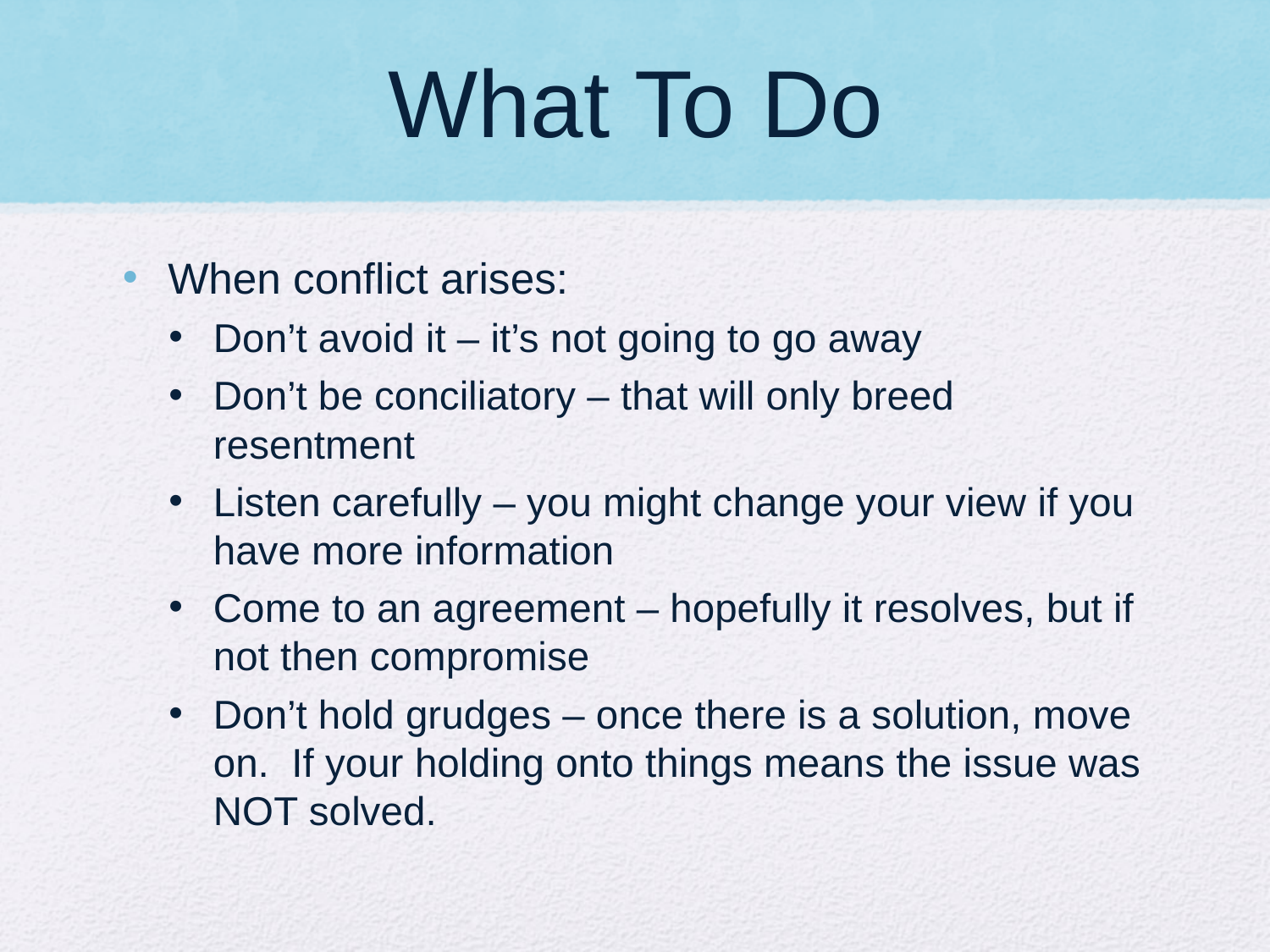

# What To Do
When conflict arises:
Don’t avoid it – it’s not going to go away
Don’t be conciliatory – that will only breed resentment
Listen carefully – you might change your view if you have more information
Come to an agreement – hopefully it resolves, but if not then compromise
Don’t hold grudges – once there is a solution, move on.  If your holding onto things means the issue was NOT solved.